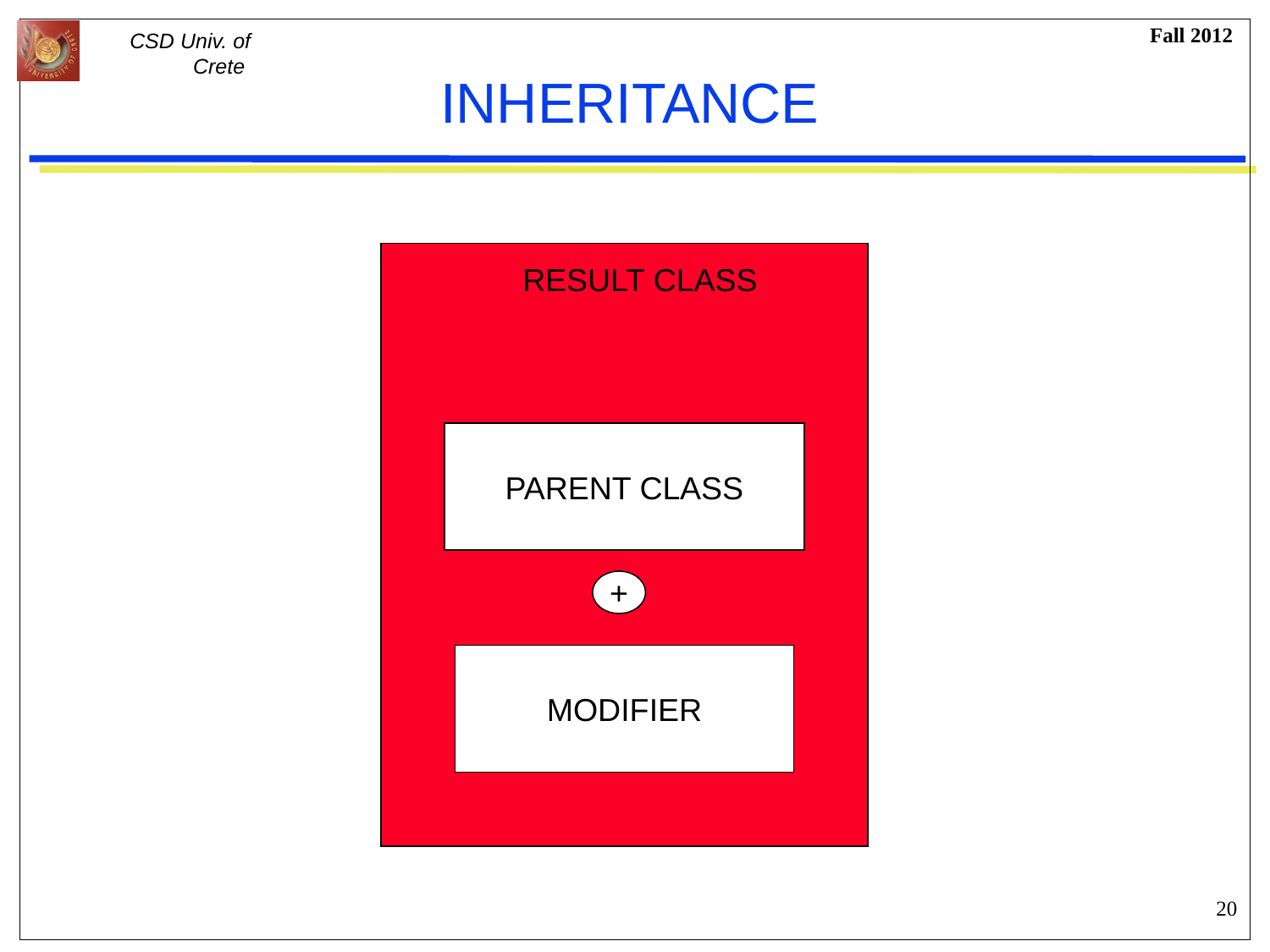

# INHERITANCE

RESULT CLASS
PARENT CLASS
+
MODIFIER